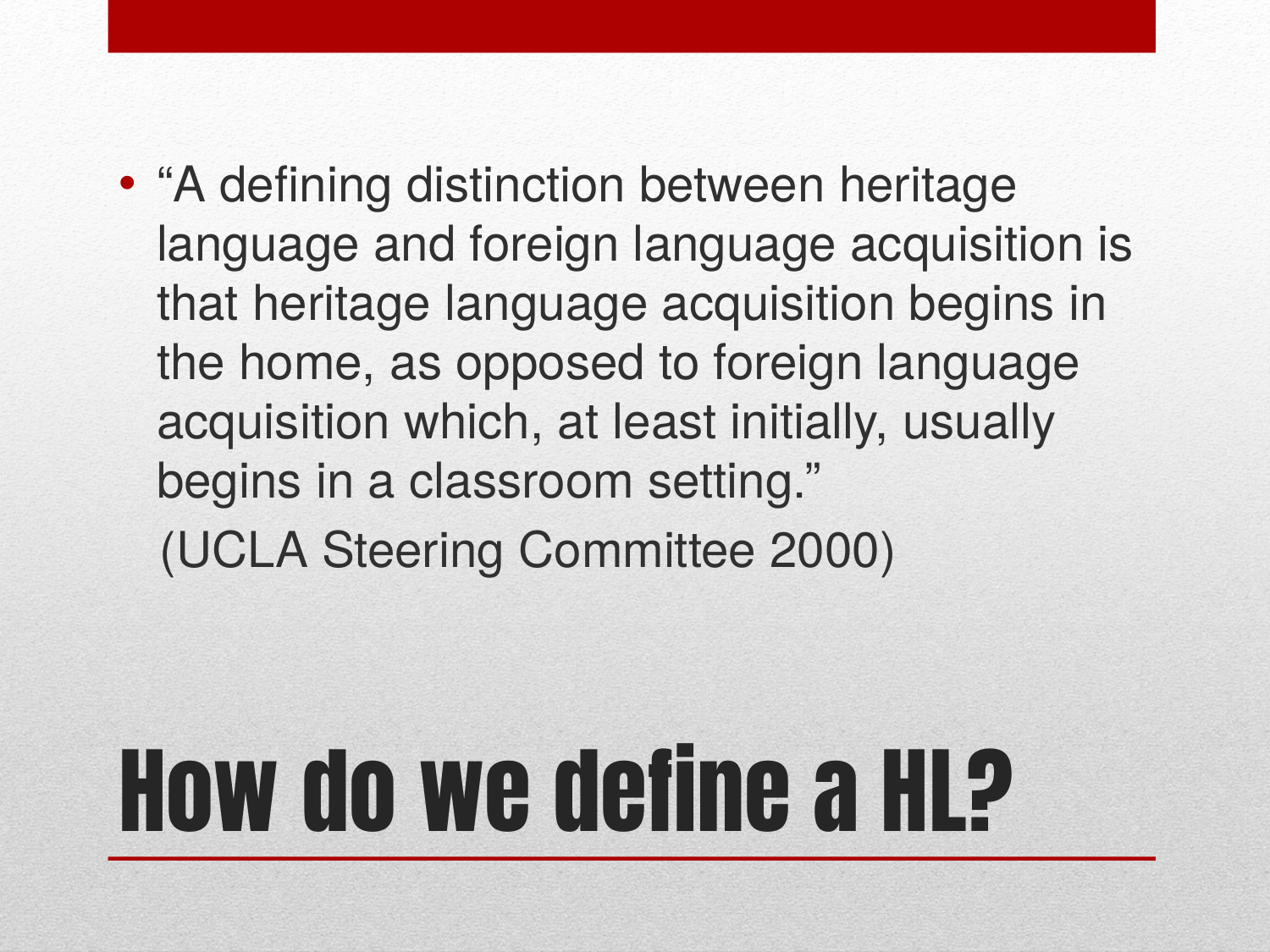

“A defining distinction between heritage language and foreign language acquisition is that heritage language acquisition begins in the home, as opposed to foreign language acquisition which, at least initially, usually begins in a classroom setting.”
   (UCLA Steering Committee 2000)
# How do we define a HL?